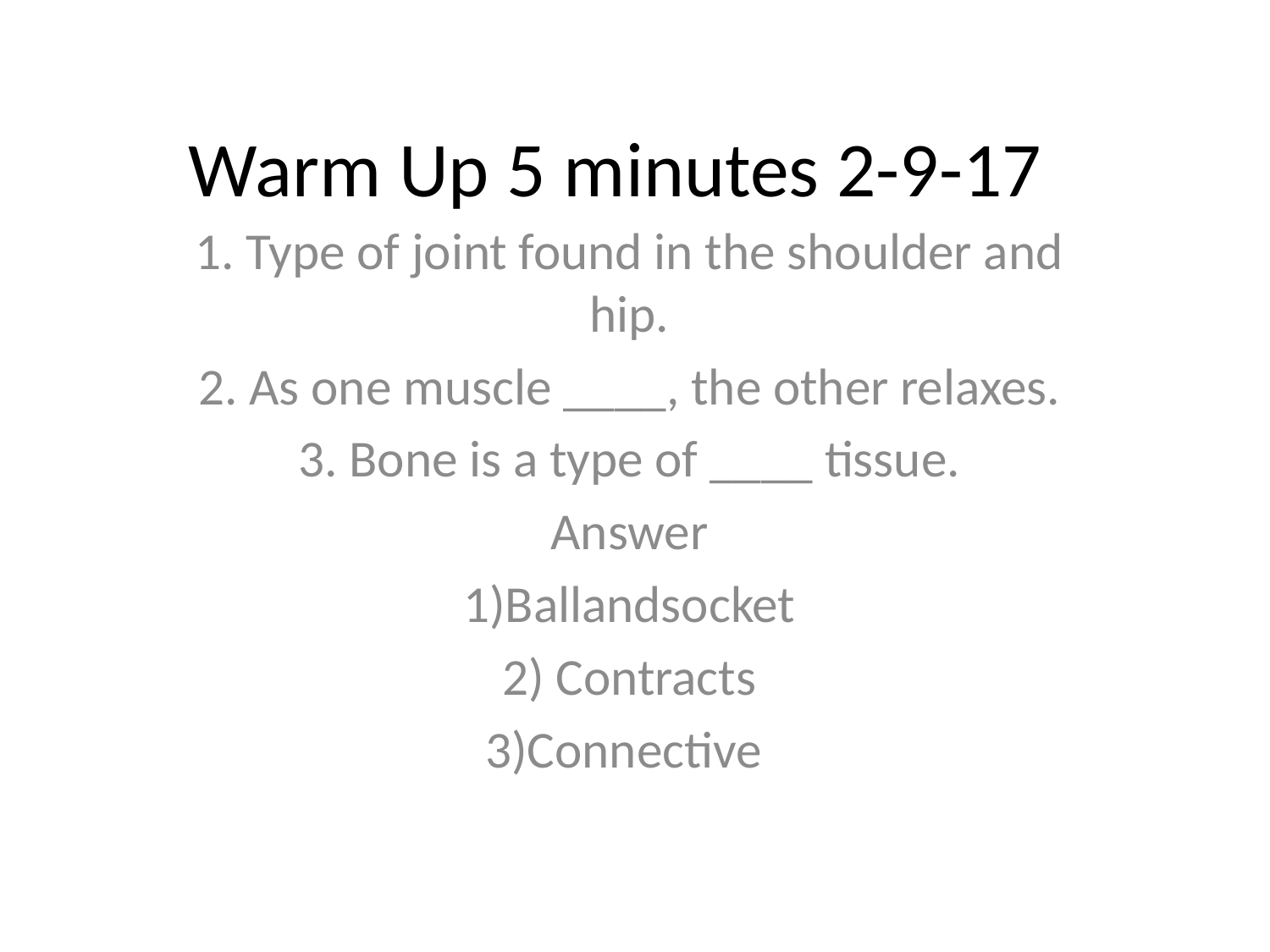

# Warm Up 5 minutes 2-9-17
1. Type of joint found in the shoulder and hip.
2. As one muscle ____, the other relaxes.
3. Bone is a type of ____ tissue.
Answer
1)Ballandsocket
2) Contracts
3)Connective